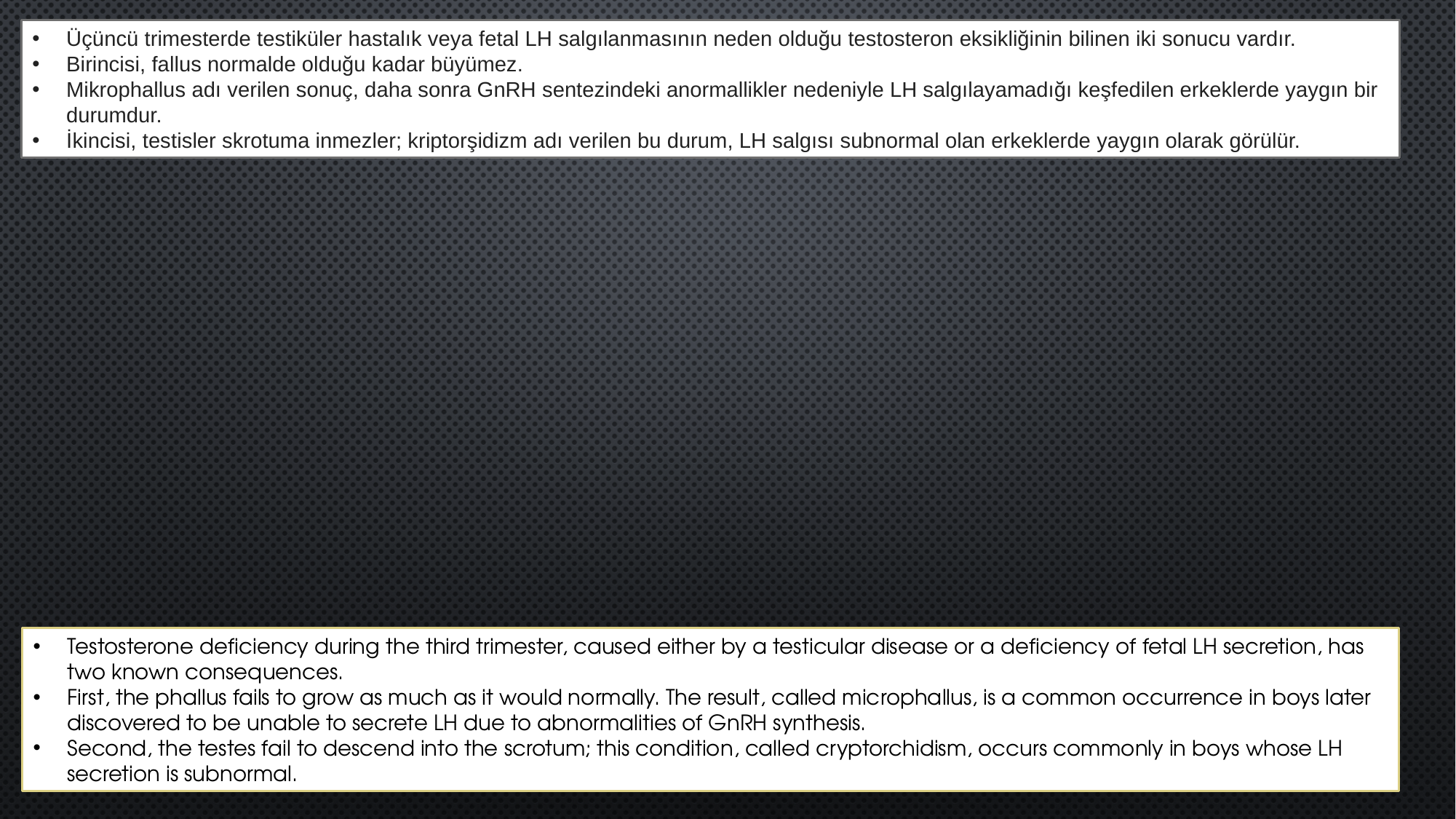

Üçüncü trimesterde testiküler hastalık veya fetal LH salgılanmasının neden olduğu testosteron eksikliğinin bilinen iki sonucu vardır.
Birincisi, fallus normalde olduğu kadar büyümez.
Mikrophallus adı verilen sonuç, daha sonra GnRH sentezindeki anormallikler nedeniyle LH salgılayamadığı keşfedilen erkeklerde yaygın bir durumdur.
İkincisi, testisler skrotuma inmezler; kriptorşidizm adı verilen bu durum, LH salgısı subnormal olan erkeklerde yaygın olarak görülür.
Testosterone deficiency during the third trimester, caused either by a testicular disease or a deficiency of fetal LH secretion, has two known consequences.
First, the phallus fails to grow as much as it would normally. The result, called microphallus, is a common occurrence in boys later discovered to be unable to secrete LH due to abnormalities of GnRH synthesis.
Second, the testes fail to descend into the scrotum; this condition, called cryptorchidism, occurs commonly in boys whose LH secretion is subnormal.